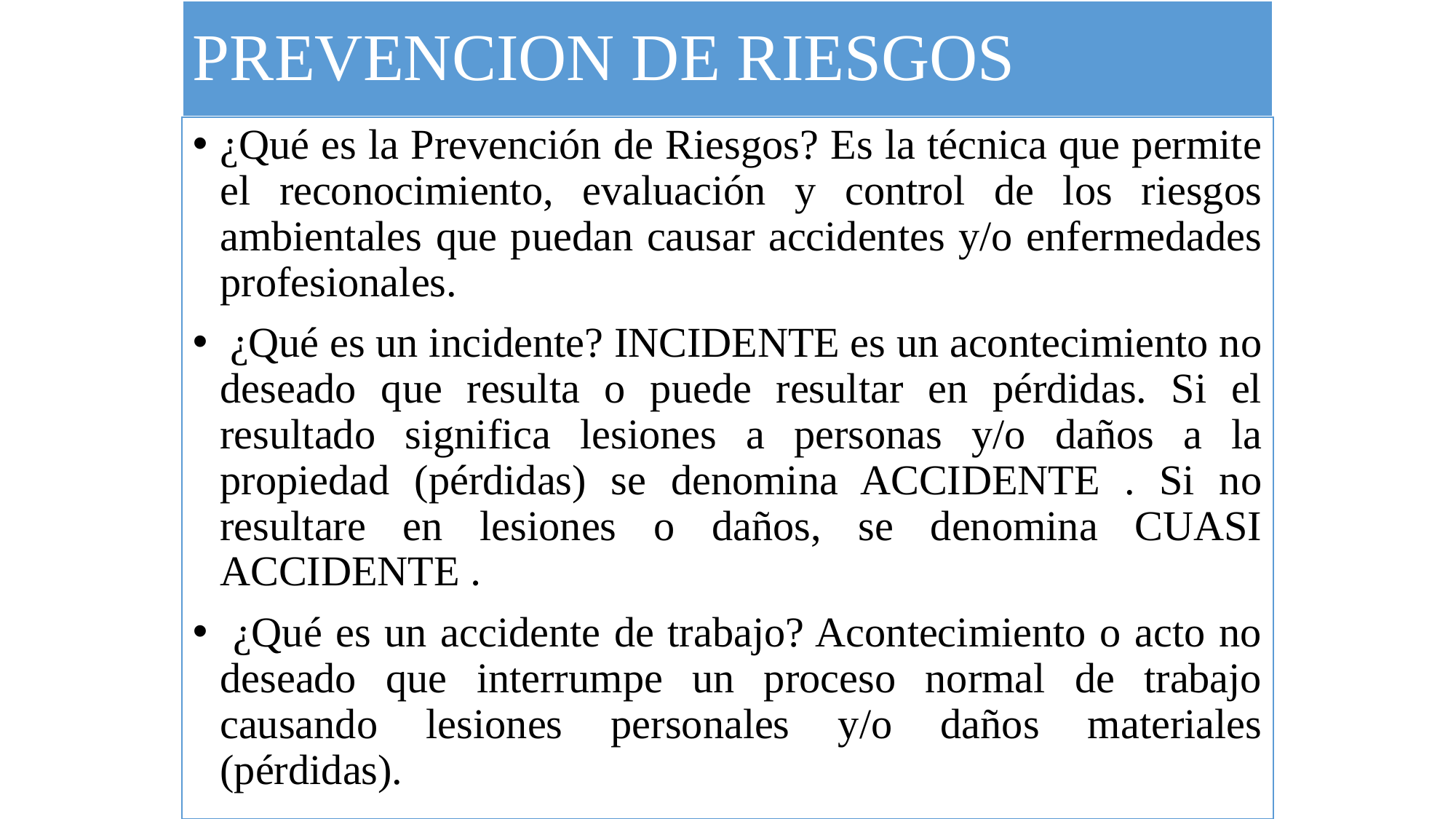

# PREVENCION DE RIESGOS
¿Qué es la Prevención de Riesgos? Es la técnica que permite el reconocimiento, evaluación y control de los riesgos ambientales que puedan causar accidentes y/o enfermedades profesionales.
 ¿Qué es un incidente? INCIDENTE es un acontecimiento no deseado que resulta o puede resultar en pérdidas. Si el resultado significa lesiones a personas y/o daños a la propiedad (pérdidas) se denomina ACCIDENTE . Si no resultare en lesiones o daños, se denomina CUASI ACCIDENTE .
 ¿Qué es un accidente de trabajo? Acontecimiento o acto no deseado que interrumpe un proceso normal de trabajo causando lesiones personales y/o daños materiales (pérdidas).